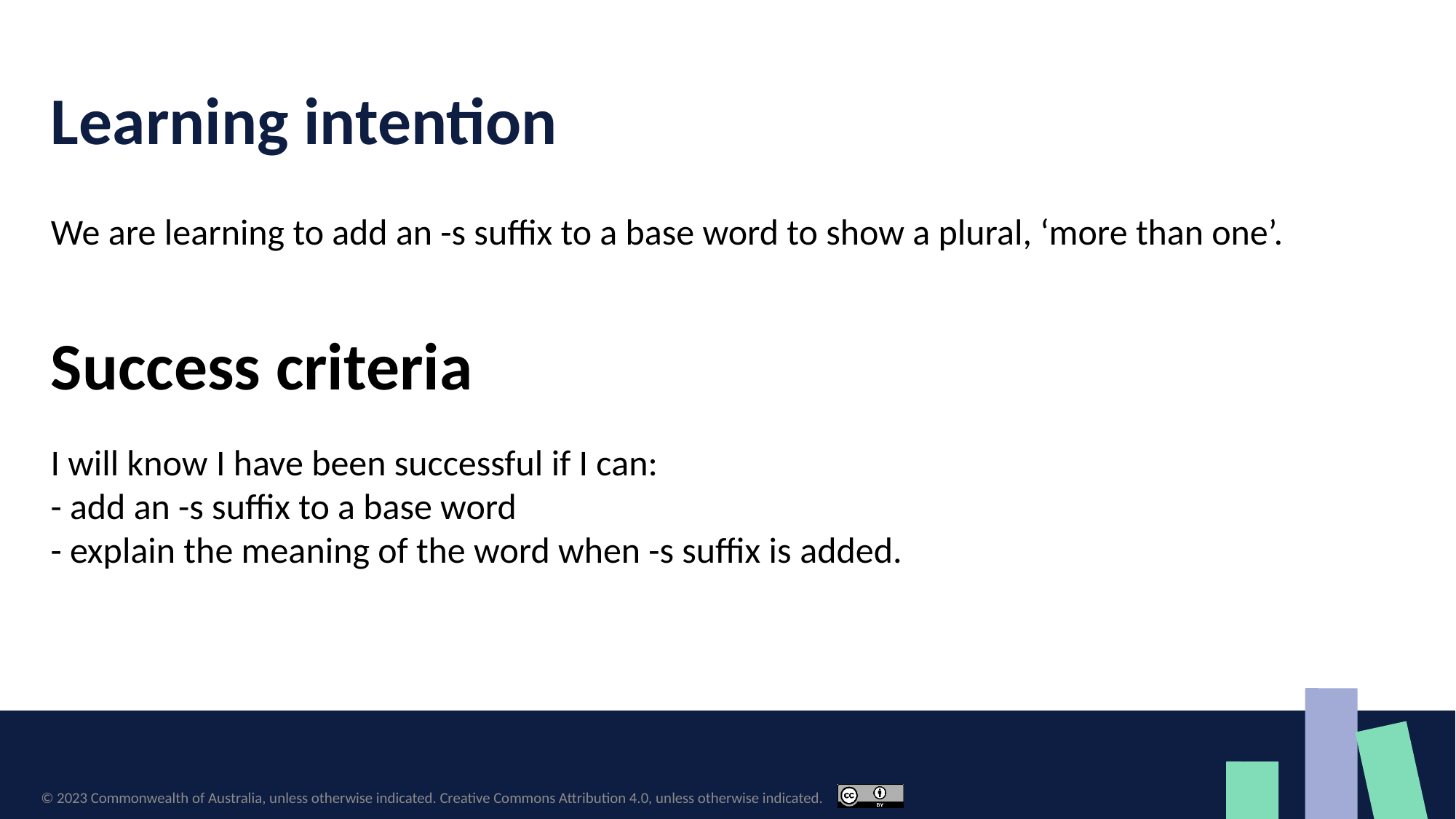

Learning intention
# We are learning to add an -s suffix to a base word to show a plural, ‘more than one’.
Success criteria
I will know I have been successful if I can:
- add an -s suffix to a base word
- explain the meaning of the word when -s suffix is added.